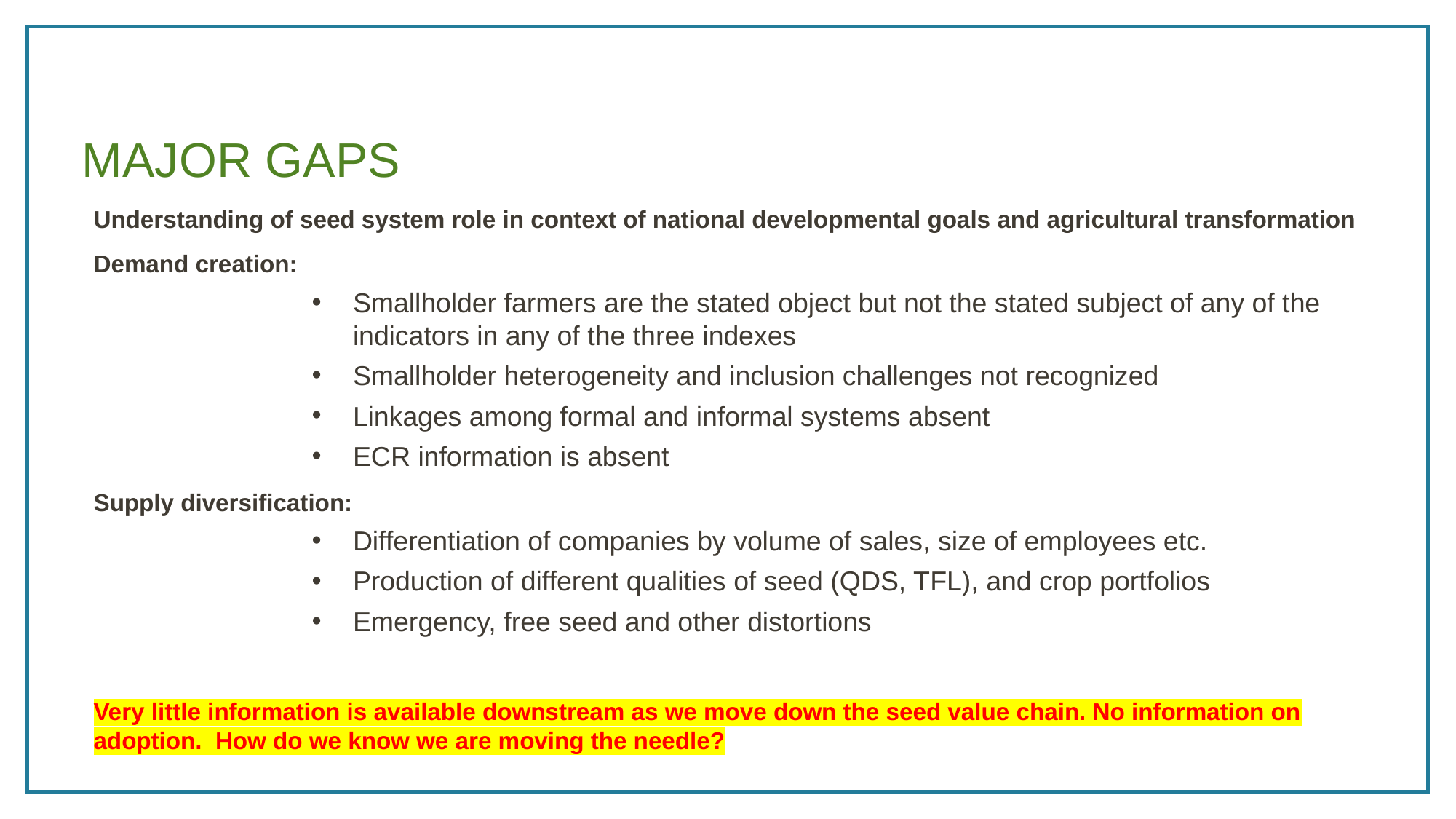

# Major Gaps
Understanding of seed system role in context of national developmental goals and agricultural transformation
Demand creation:
Smallholder farmers are the stated object but not the stated subject of any of the indicators in any of the three indexes
Smallholder heterogeneity and inclusion challenges not recognized
Linkages among formal and informal systems absent
ECR information is absent
Supply diversification:
Differentiation of companies by volume of sales, size of employees etc.
Production of different qualities of seed (QDS, TFL), and crop portfolios
Emergency, free seed and other distortions

Very little information is available downstream as we move down the seed value chain. No information on adoption.  How do we know we are moving the needle?